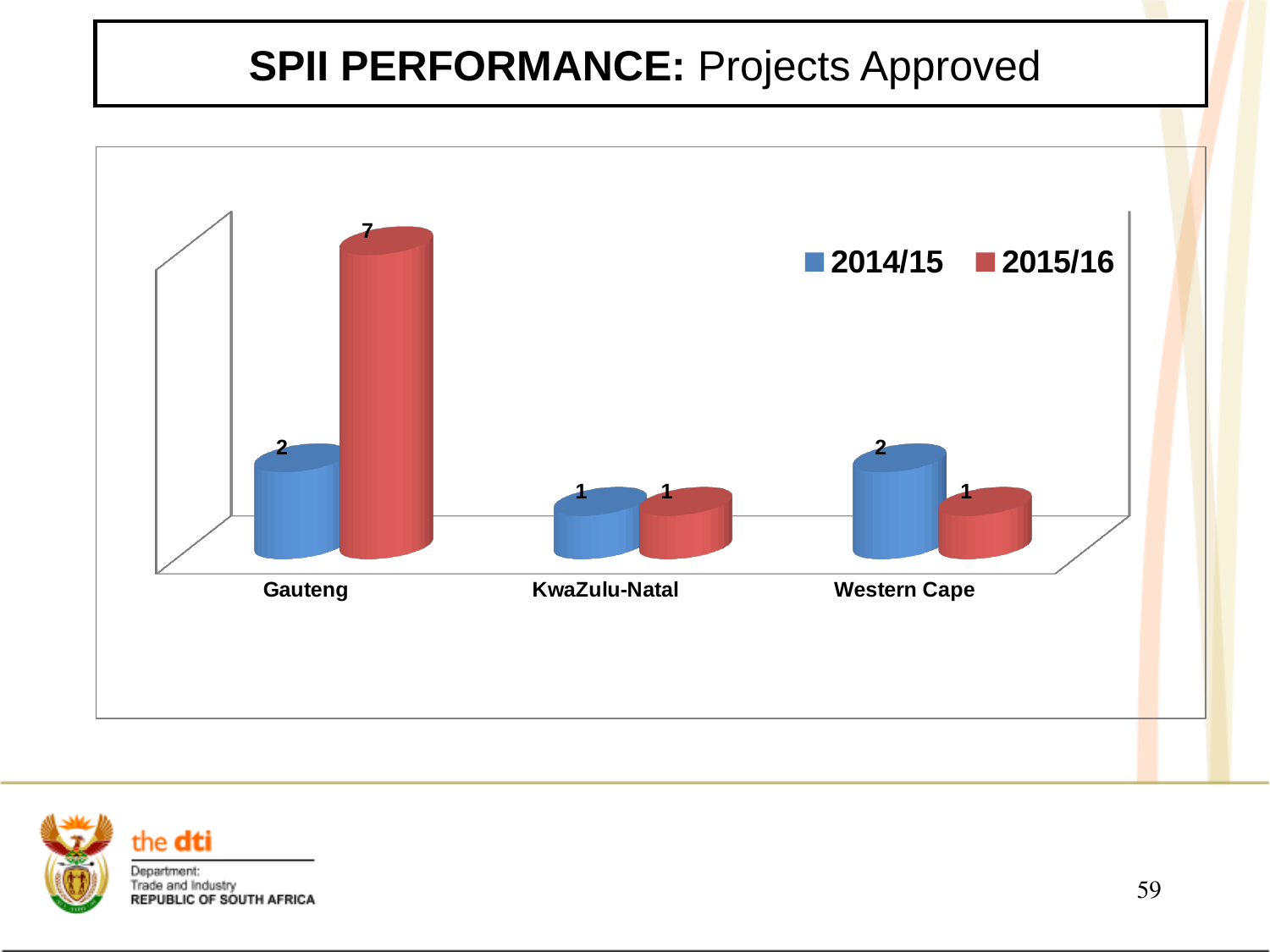

# SPII PERFORMANCE: Projects Approved

[unsupported chart]

59